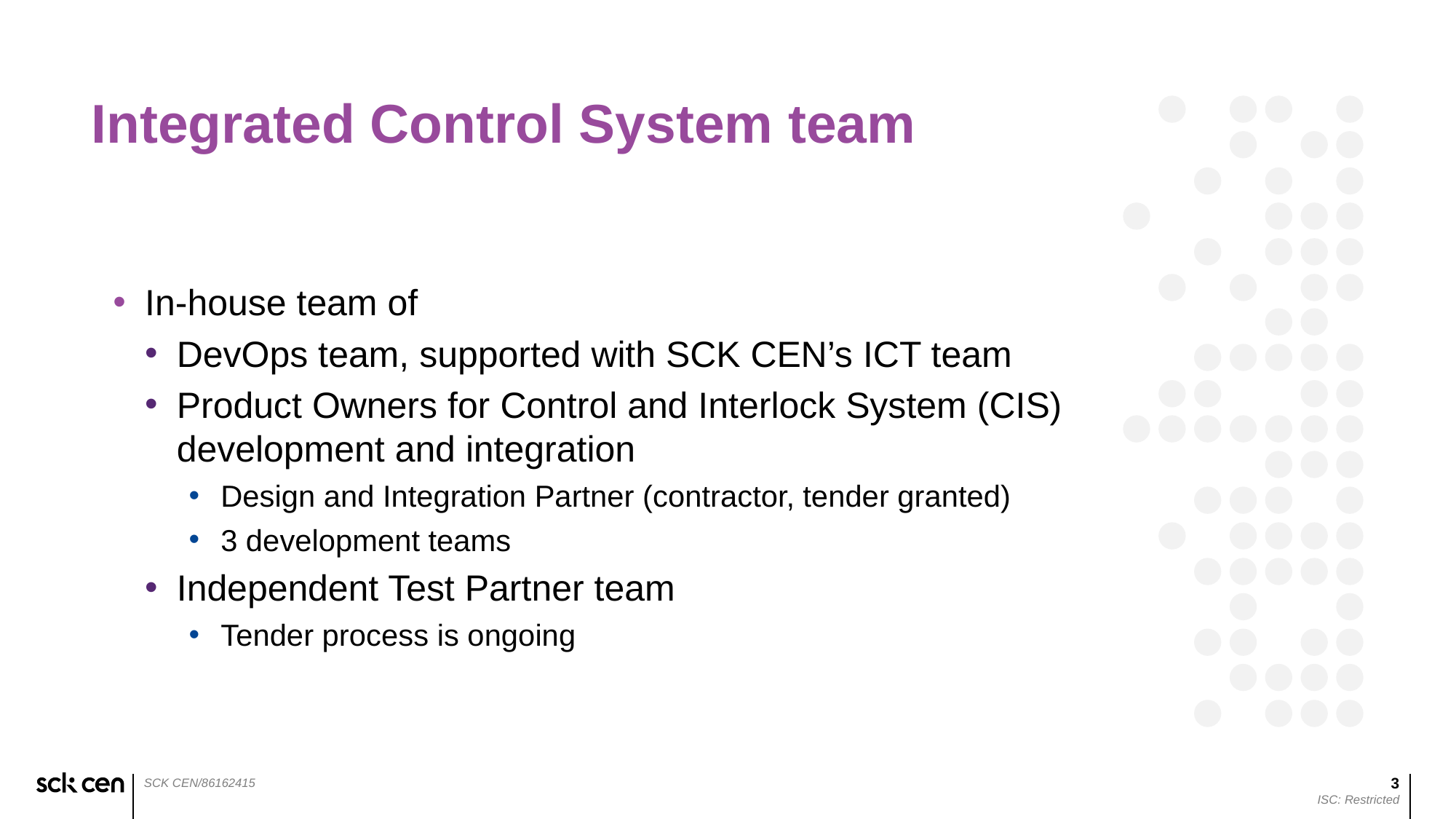

# Integrated Control System team

In-house team of
DevOps team, supported with SCK CEN’s ICT team
Product Owners for Control and Interlock System (CIS) development and integration
Design and Integration Partner (contractor, tender granted)
3 development teams
Independent Test Partner team
Tender process is ongoing

3